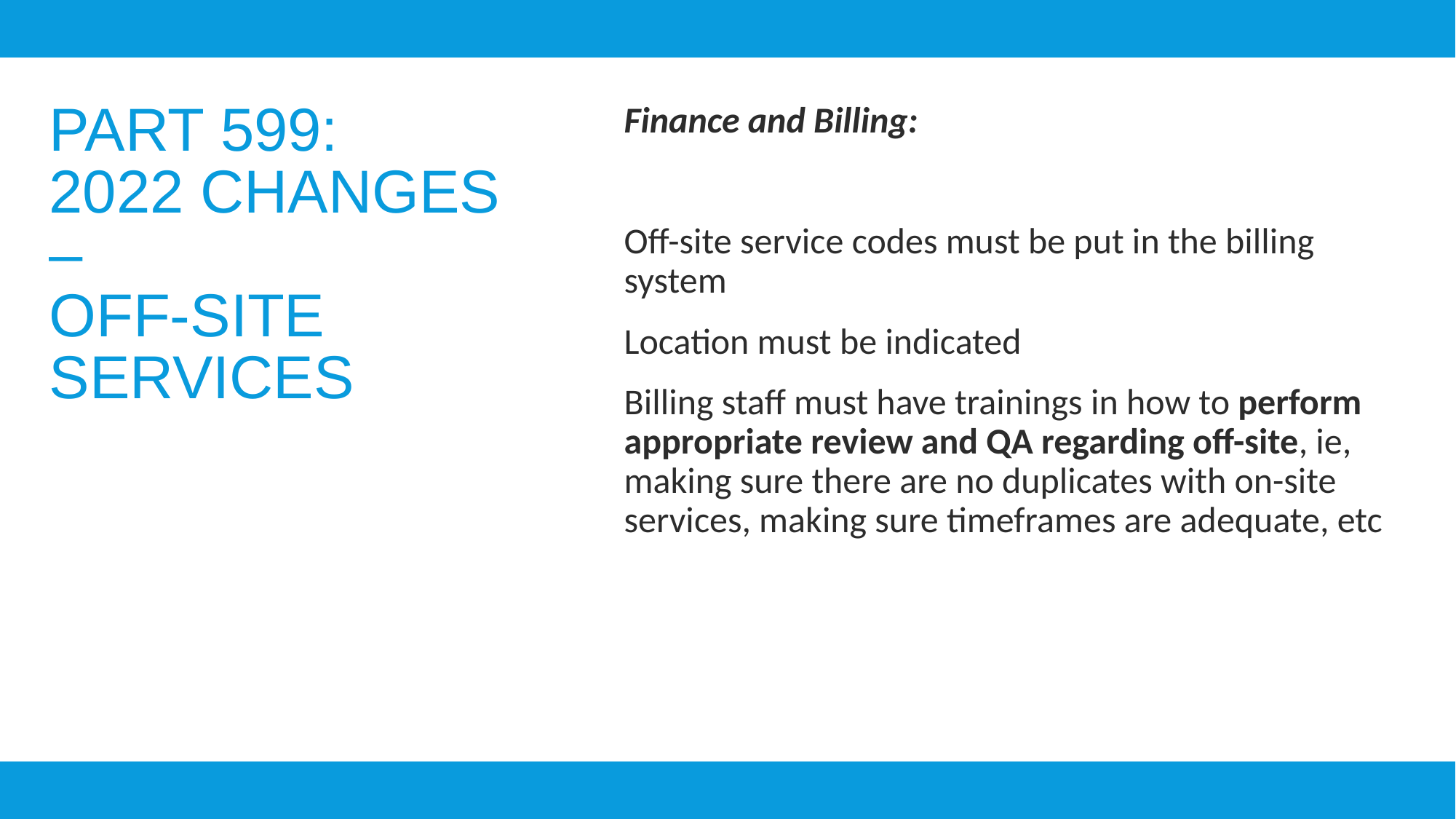

Finance and Billing:

Off-site service codes must be put in the billing system
Location must be indicated
Billing staff must have trainings in how to perform appropriate review and QA regarding off-site, ie, making sure there are no duplicates with on-site services, making sure timeframes are adequate, etc

# Part 599: 2022 Changes – Off-Site Services